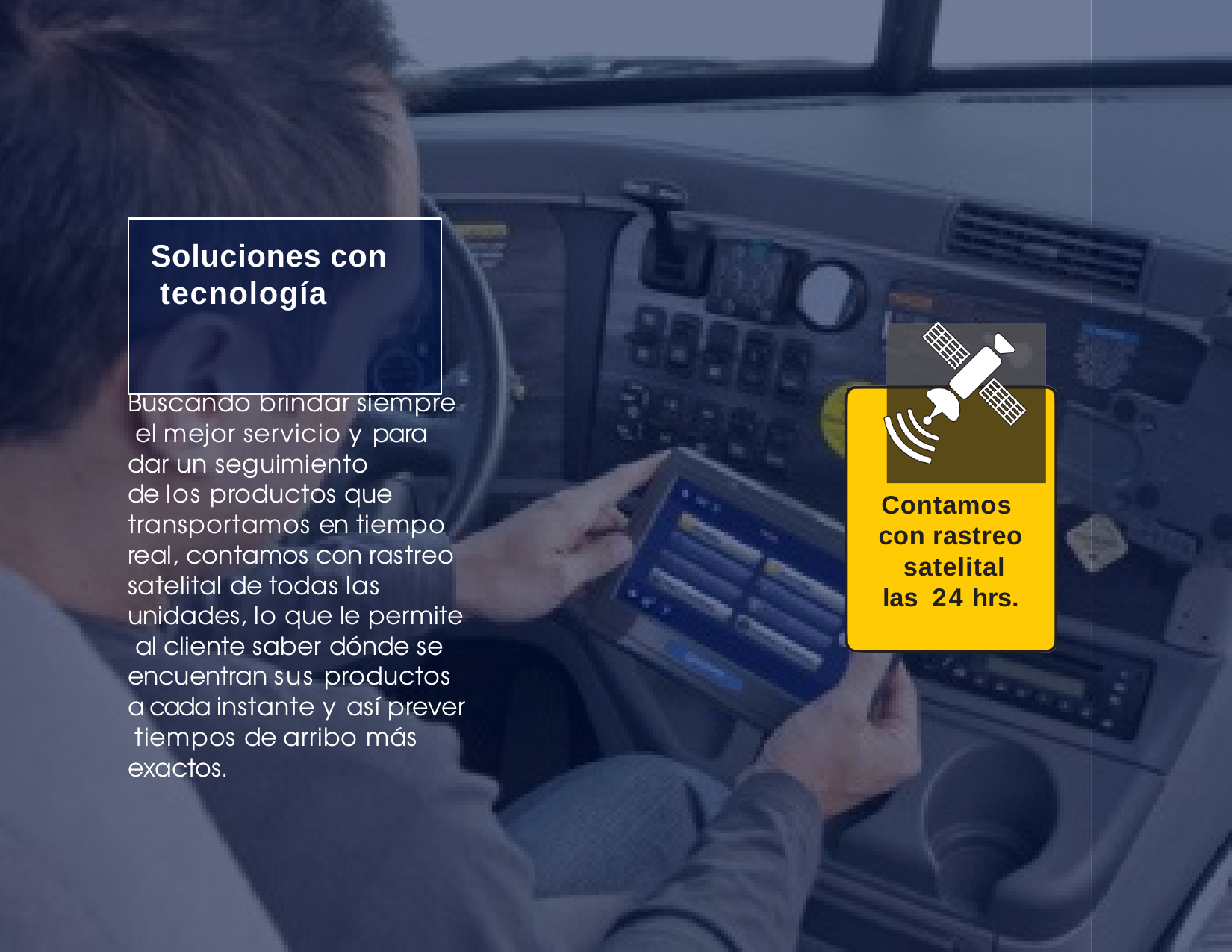

# Soluciones con  tecnología

Buscando brindar siempre  el mejor servicio y para  dar un seguimiento
de los productos que  transportamos en tiempo  real, contamos con rastreo  satelital de todas las  unidades, lo que le permite  al cliente saber dónde se  encuentran sus productos  a cada instante y así prever  tiempos de arribo más  exactos.
Contamos  con rastreo  satelital las  24 hrs.